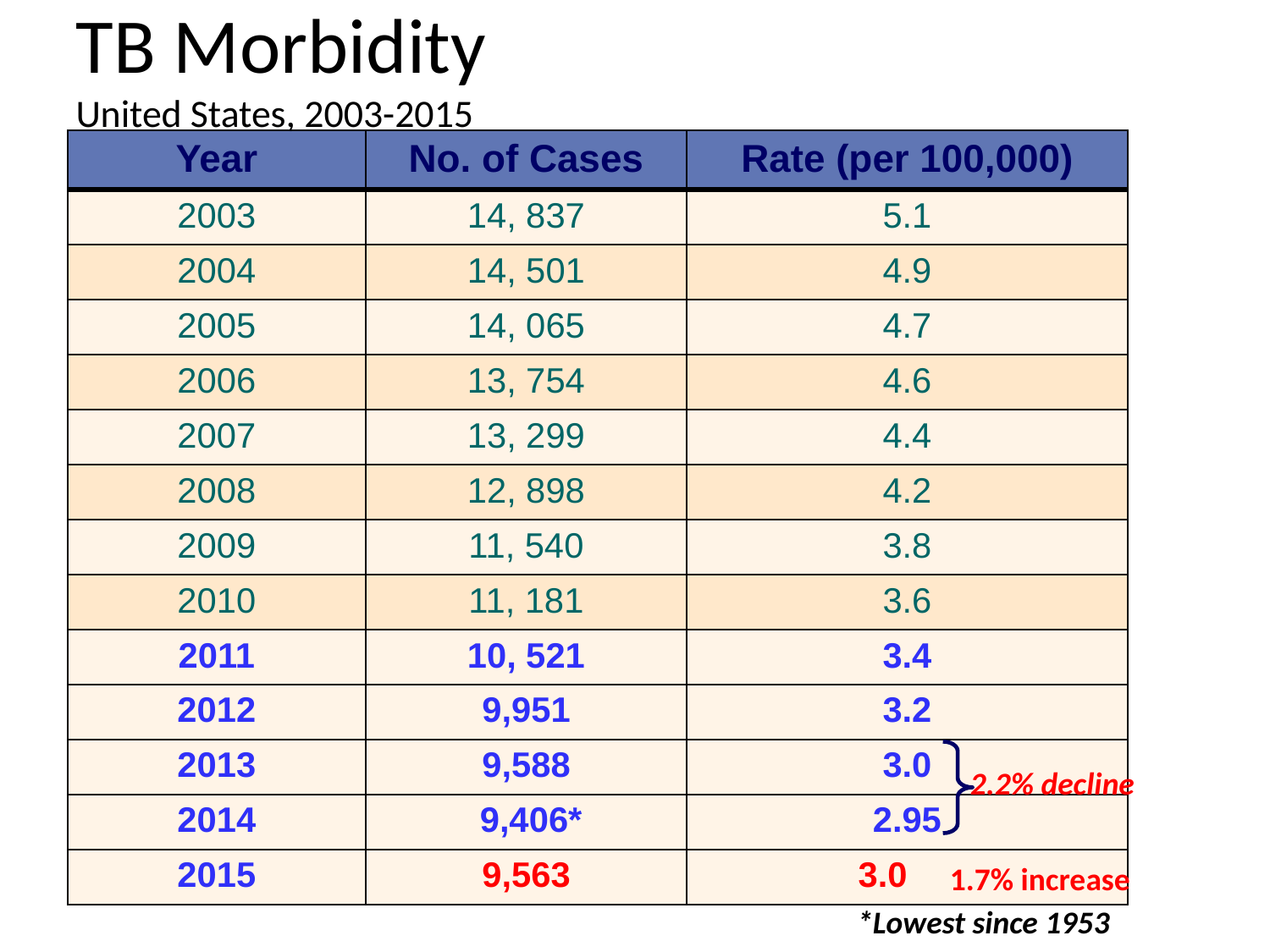

TB Morbidity
United States, 2003-2015
| Year | No. of Cases | Rate (per 100,000) |
| --- | --- | --- |
| 2003 | 14, 837 | 5.1 |
| 2004 | 14, 501 | 4.9 |
| 2005 | 14, 065 | 4.7 |
| 2006 | 13, 754 | 4.6 |
| 2007 | 13, 299 | 4.4 |
| 2008 | 12, 898 | 4.2 |
| 2009 | 11, 540 | 3.8 |
| 2010 | 11, 181 | 3.6 |
| 2011 | 10, 521 | 3.4 |
| 2012 | 9,951 | 3.2 |
| 2013 | 9,588 | 3.0 |
| 2014 | 9,406\* | 2.95 |
| 2015 | 9,563 | 3.0 |

2.2% decline
1.7% increase
*Lowest since 1953